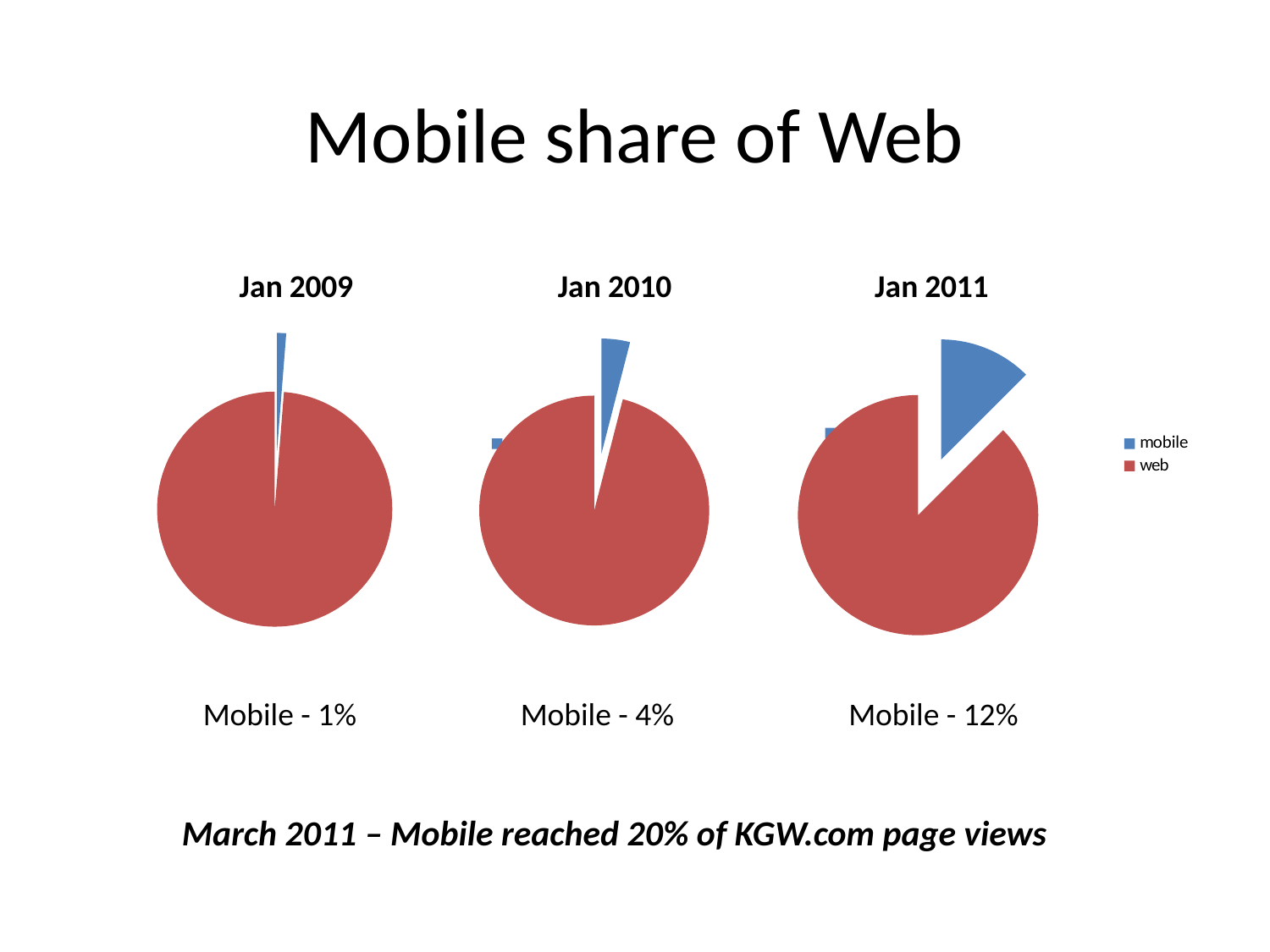

# Mobile share of Web

### Chart: Jan 2009

| Category | 2009 |
|---|---|
| mobile | 0.1 |
| web | 7.9 |

### Chart: Jan 2010

| Category | 2010 |
|---|---|
| mobile | 0.4 |
| web | 9.6 |

### Chart: Jan 2011

| Category | 2011 |
|---|---|
| mobile | 1.5 |
| web | 10.5 |
Mobile - 1%
Mobile - 4%
Mobile - 12%
March 2011 – Mobile reached 20% of KGW.com page views